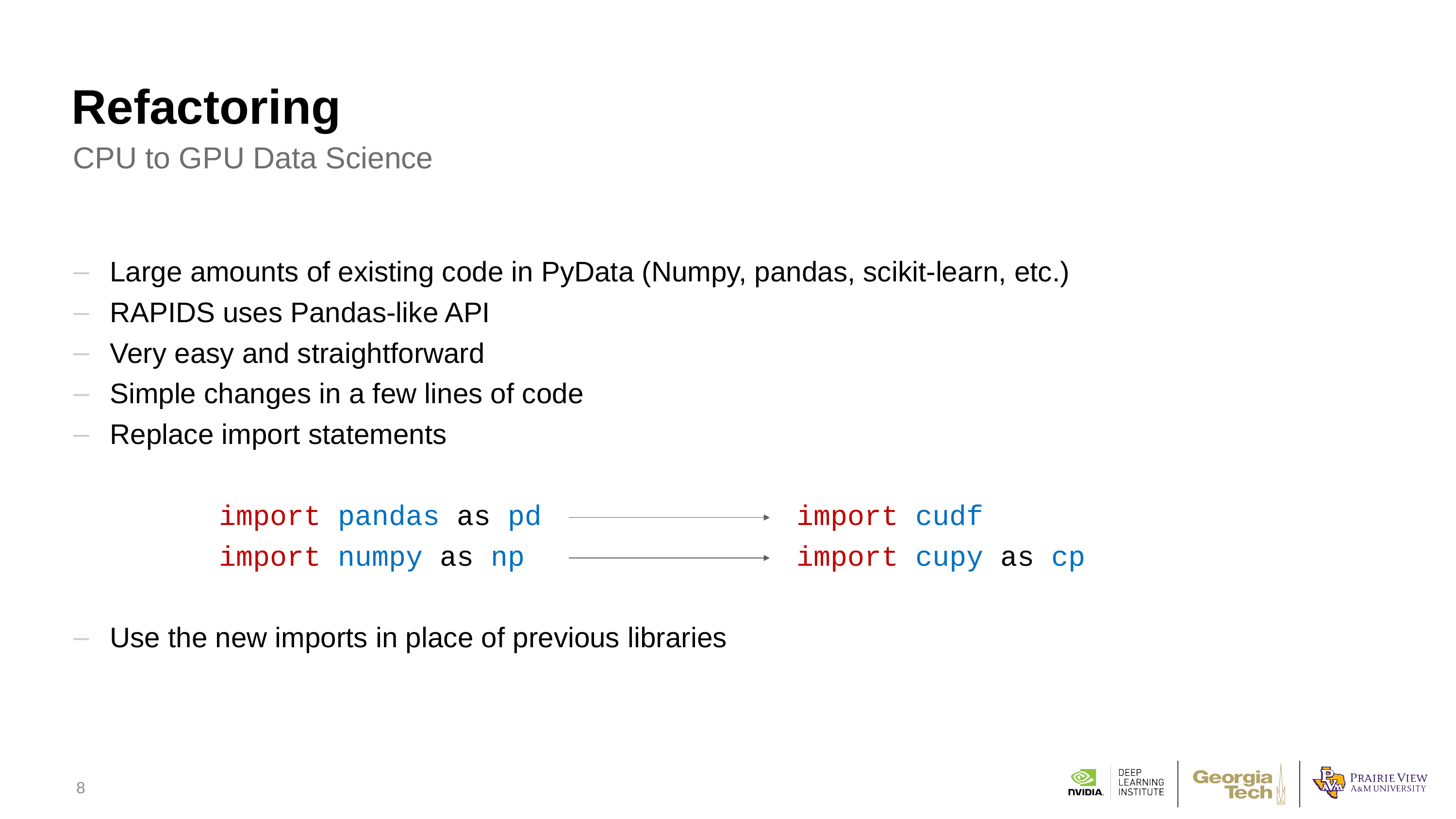

# Refactoring
CPU to GPU Data Science
Large amounts of existing code in PyData (Numpy, pandas, scikit-learn, etc.)
RAPIDS uses Pandas-like API
Very easy and straightforward
Simple changes in a few lines of code
Replace import statements

		import pandas as pd               import cudf
		import numpy as np			    import cupy as cp

Use the new imports in place of previous libraries